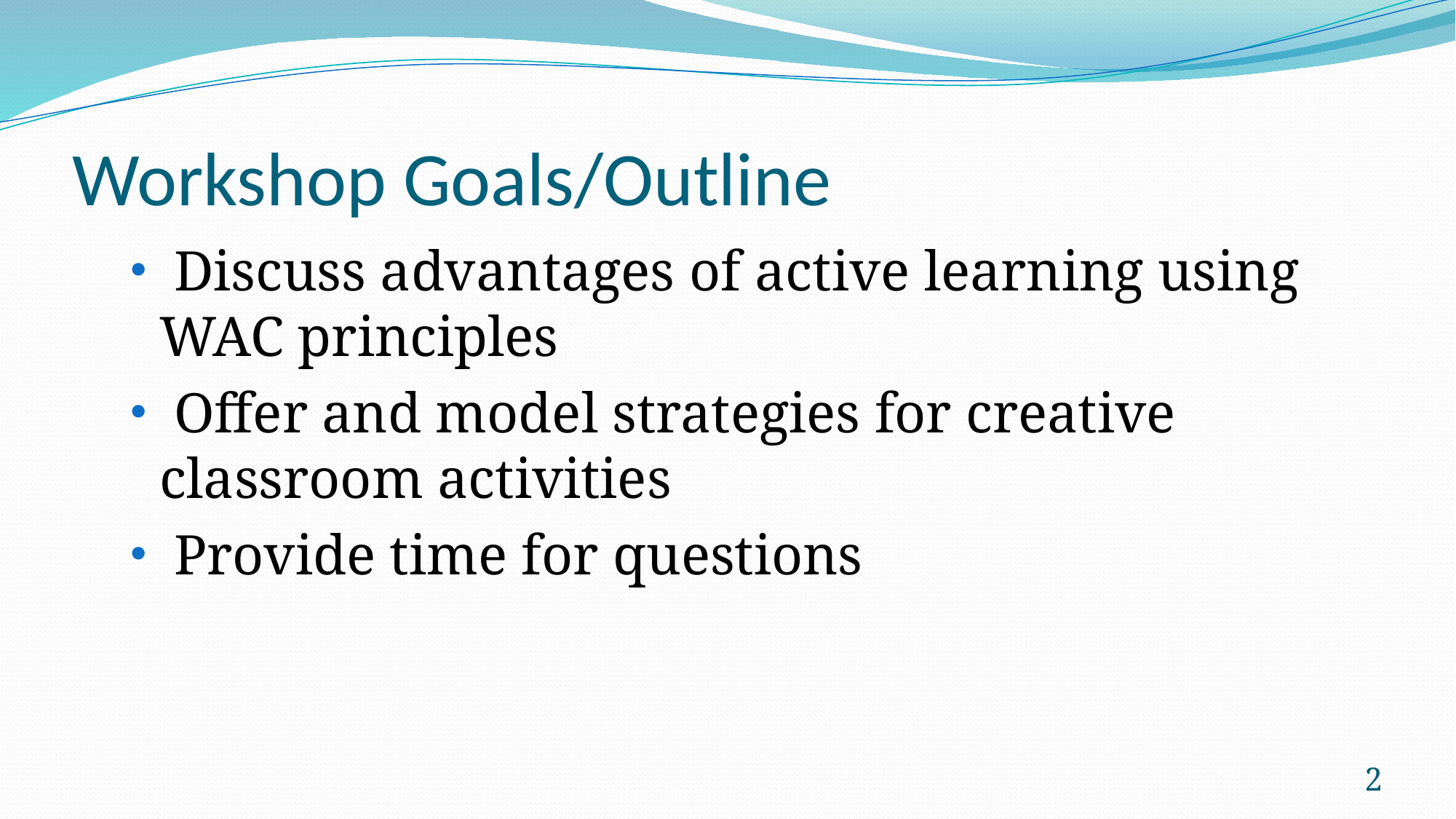

# Workshop Goals/Outline
 Discuss advantages of active learning using WAC principles
 Offer and model strategies for creative classroom activities
 Provide time for questions

2